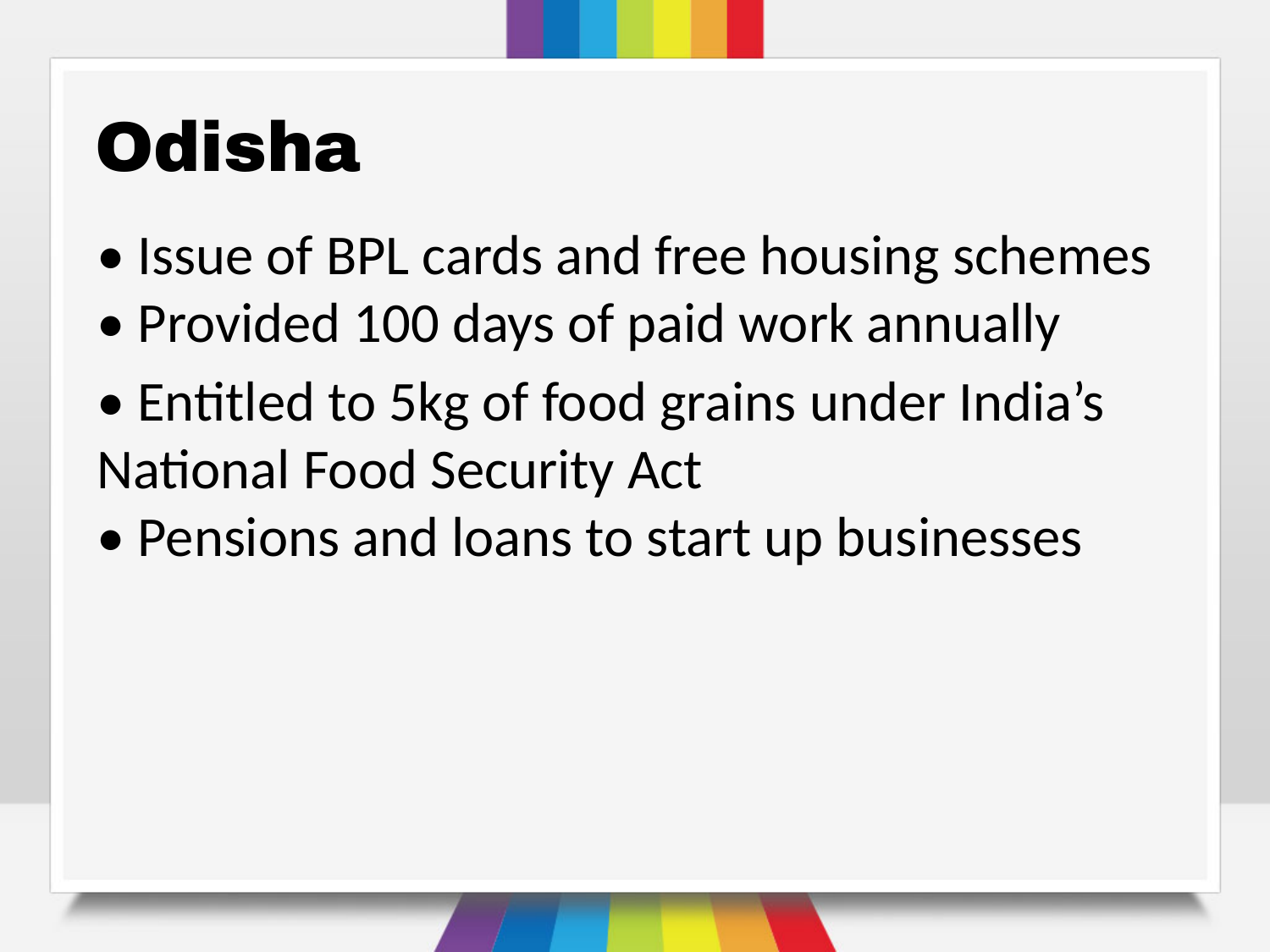

# Odisha
• Issue of BPL cards and free housing schemes
• Provided 100 days of paid work annually
• Entitled to 5kg of food grains under India’s National Food Security Act
• Pensions and loans to start up businesses